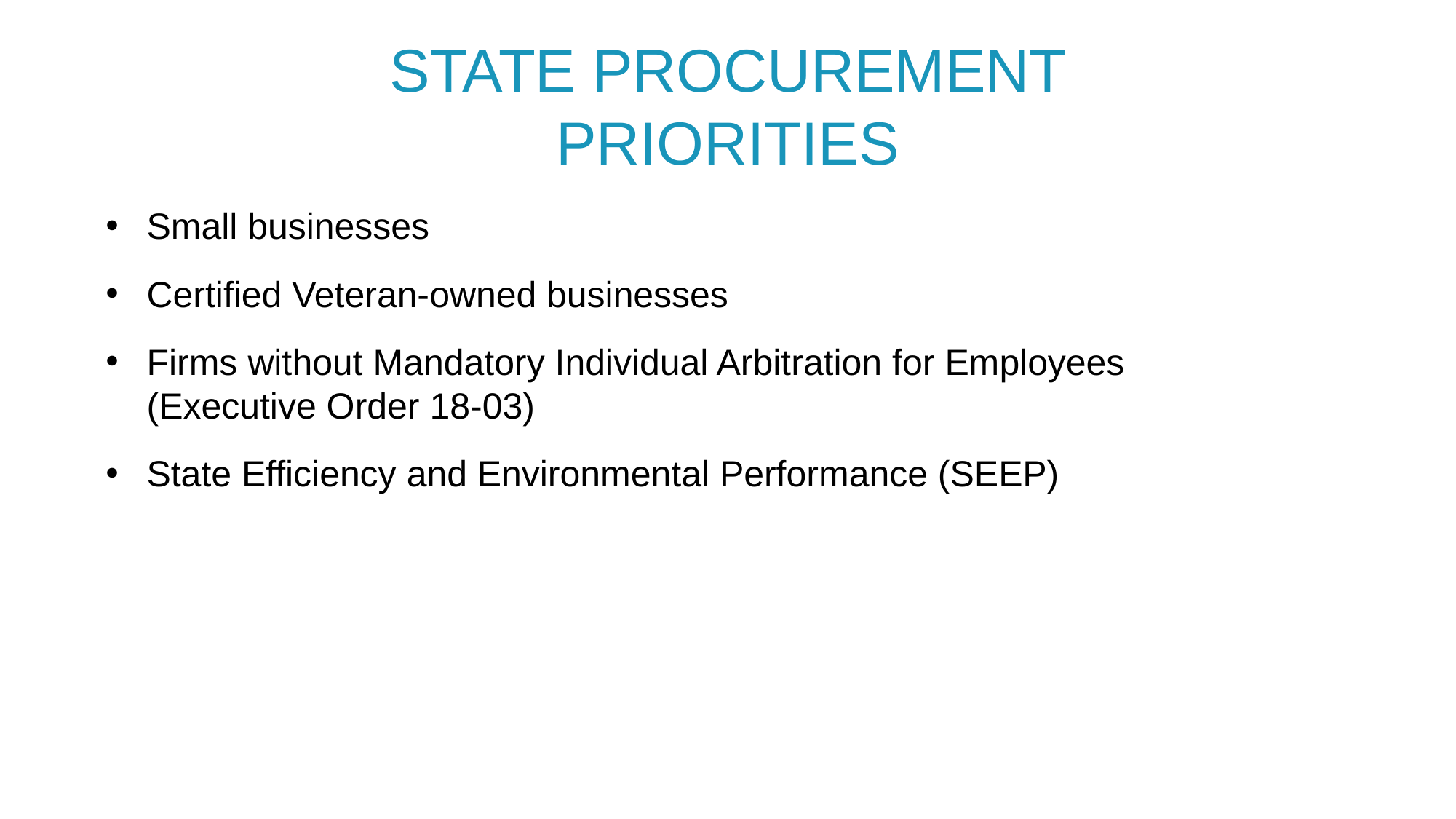

STATE PROCUREMENT PRIORITIES
Small businesses
Certified Veteran-owned businesses
Firms without Mandatory Individual Arbitration for Employees (Executive Order 18-03)
State Efficiency and Environmental Performance (SEEP)